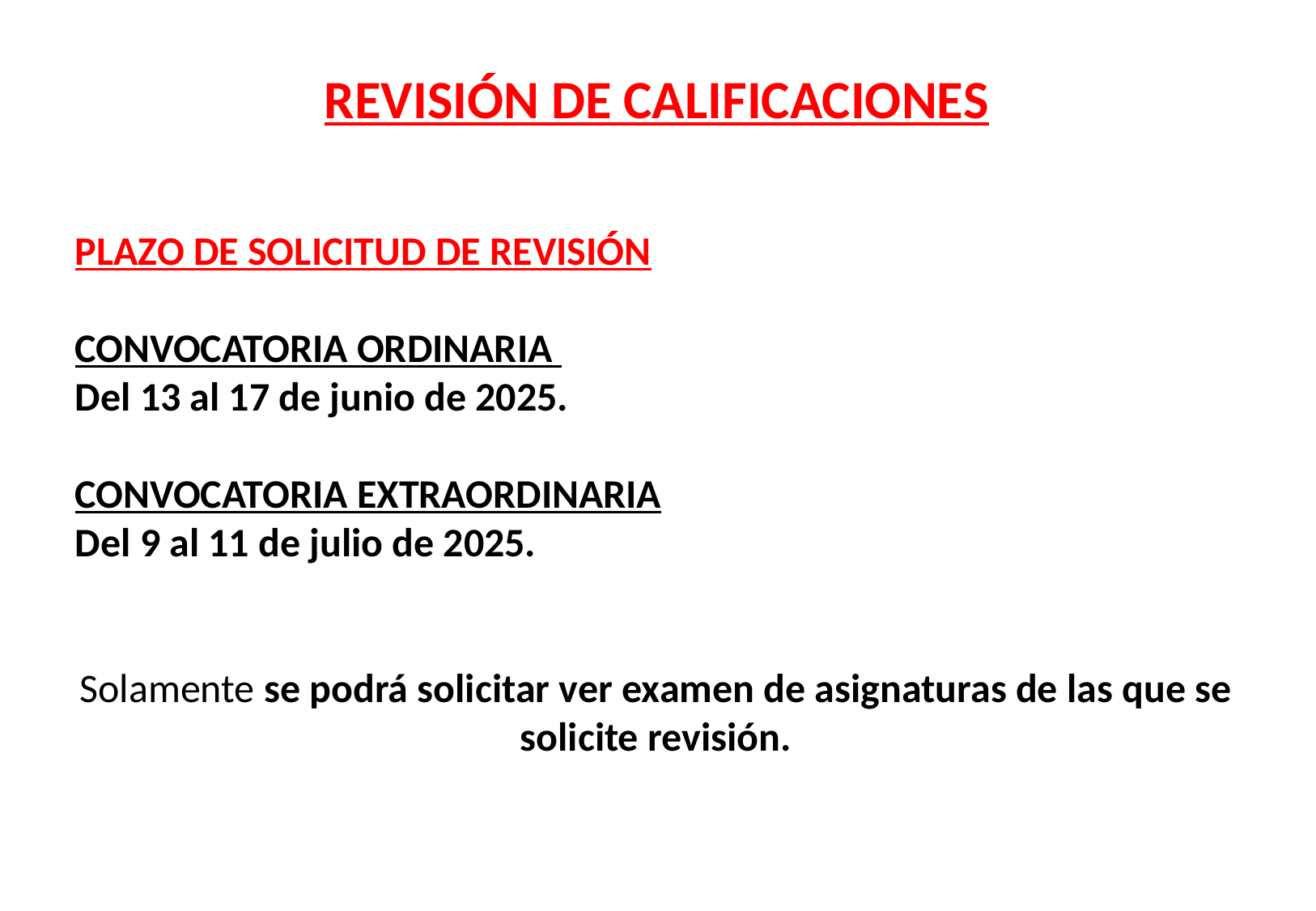

# REVISIÓN DE CALIFICACIONES

PLAZO DE SOLICITUD DE REVISIÓN

CONVOCATORIA ORDINARIA
Del 13 al 17 de junio de 2025.

CONVOCATORIA EXTRAORDINARIA
Del 9 al 11 de julio de 2025.

Solamente se podrá solicitar ver examen de asignaturas de las que se solicite revisión.